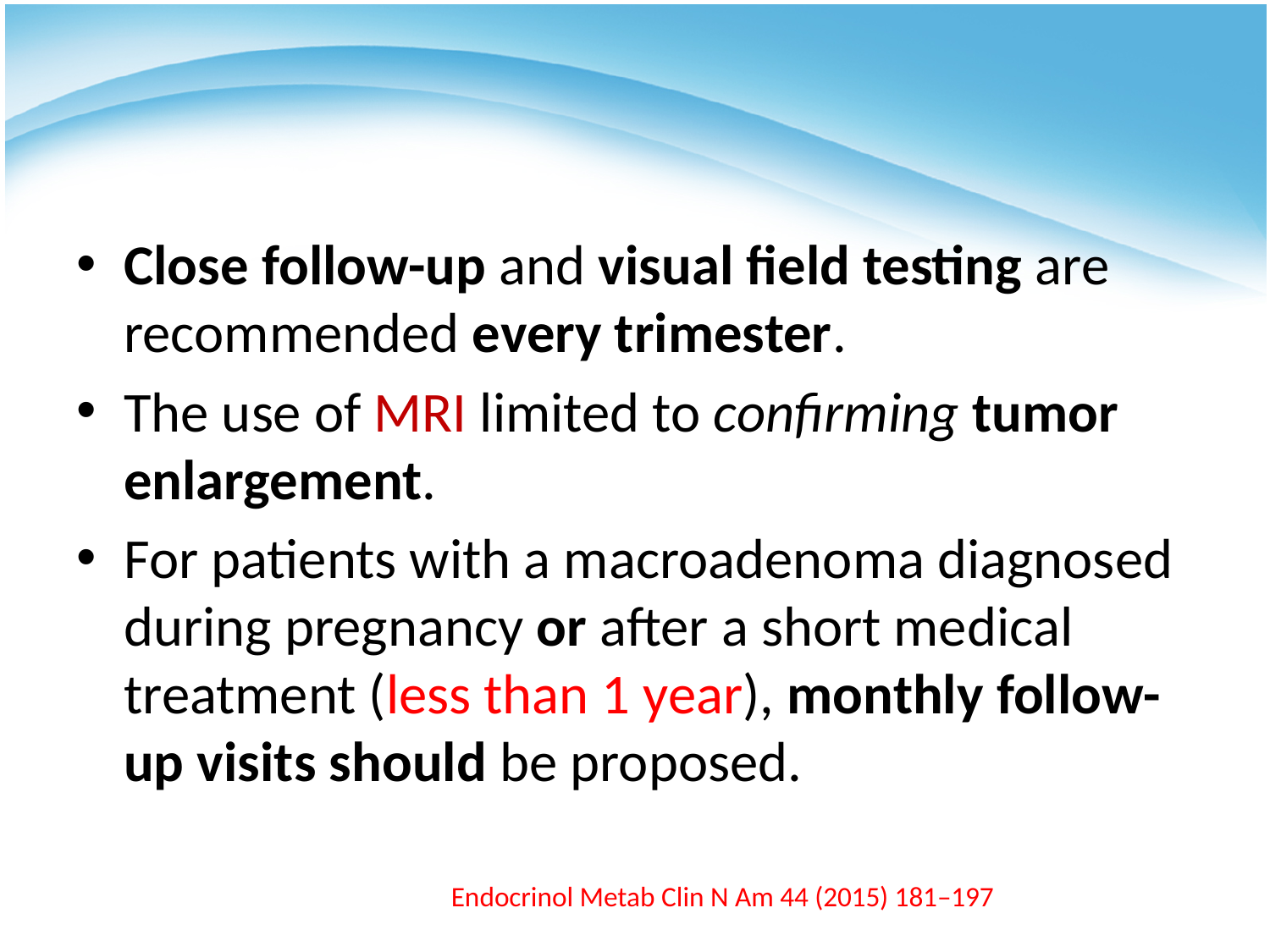

#
Close follow-up and visual field testing are recommended every trimester.
The use of MRI limited to confirming tumor enlargement.
For patients with a macroadenoma diagnosed during pregnancy or after a short medical treatment (less than 1 year), monthly follow-up visits should be proposed.
Endocrinol Metab Clin N Am 44 (2015) 181–197